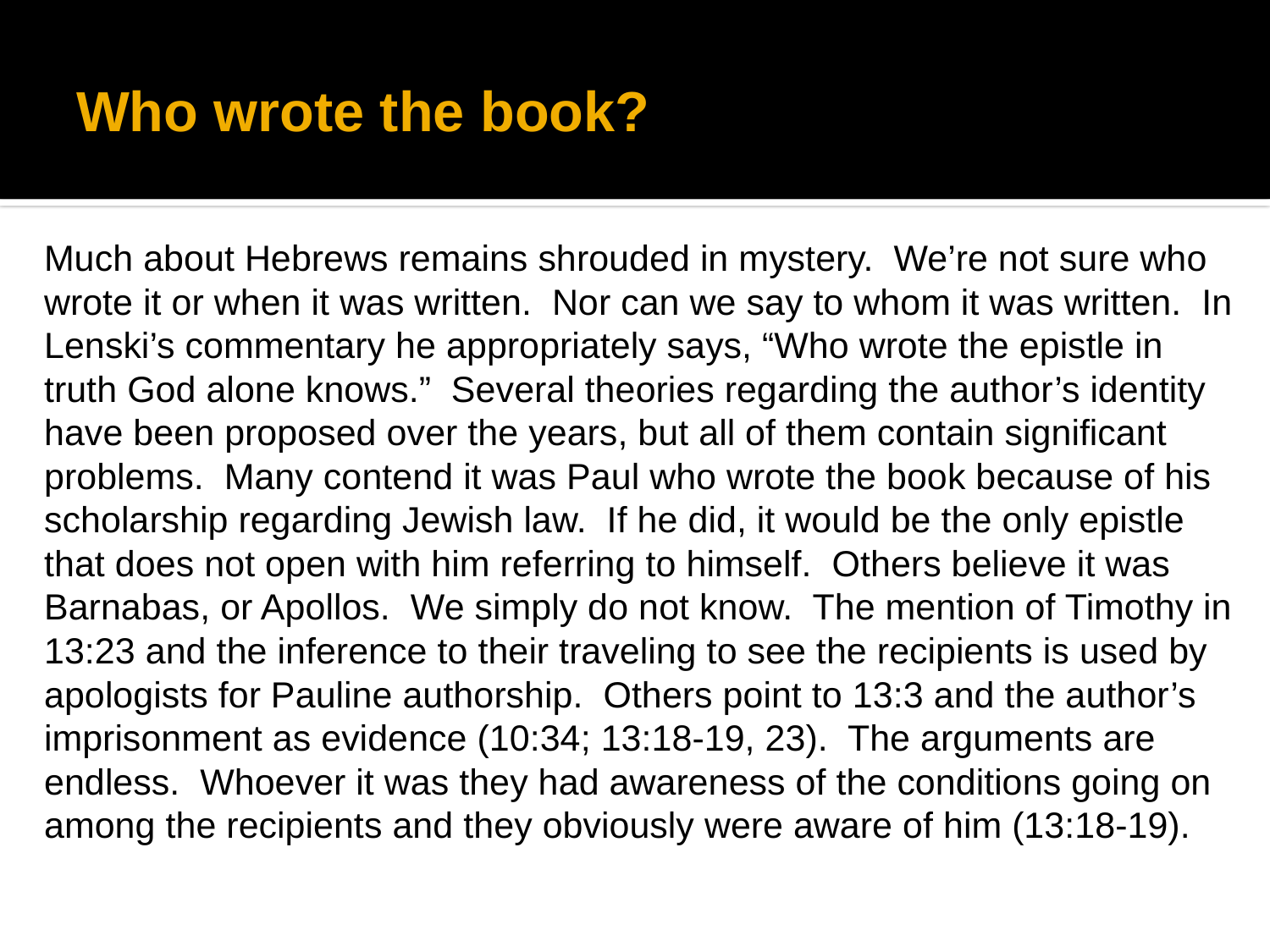

# Who wrote the book?
Much about Hebrews remains shrouded in mystery.  We’re not sure who wrote it or when it was written.  Nor can we say to whom it was written.  In Lenski’s commentary he appropriately says, “Who wrote the epistle in truth God alone knows.”  Several theories regarding the author’s identity have been proposed over the years, but all of them contain significant problems.  Many contend it was Paul who wrote the book because of his scholarship regarding Jewish law.  If he did, it would be the only epistle that does not open with him referring to himself.  Others believe it was Barnabas, or Apollos.  We simply do not know.  The mention of Timothy in 13:23 and the inference to their traveling to see the recipients is used by apologists for Pauline authorship.  Others point to 13:3 and the author’s imprisonment as evidence (10:34; 13:18-19, 23).  The arguments are endless.  Whoever it was they had awareness of the conditions going on among the recipients and they obviously were aware of him (13:18-19).